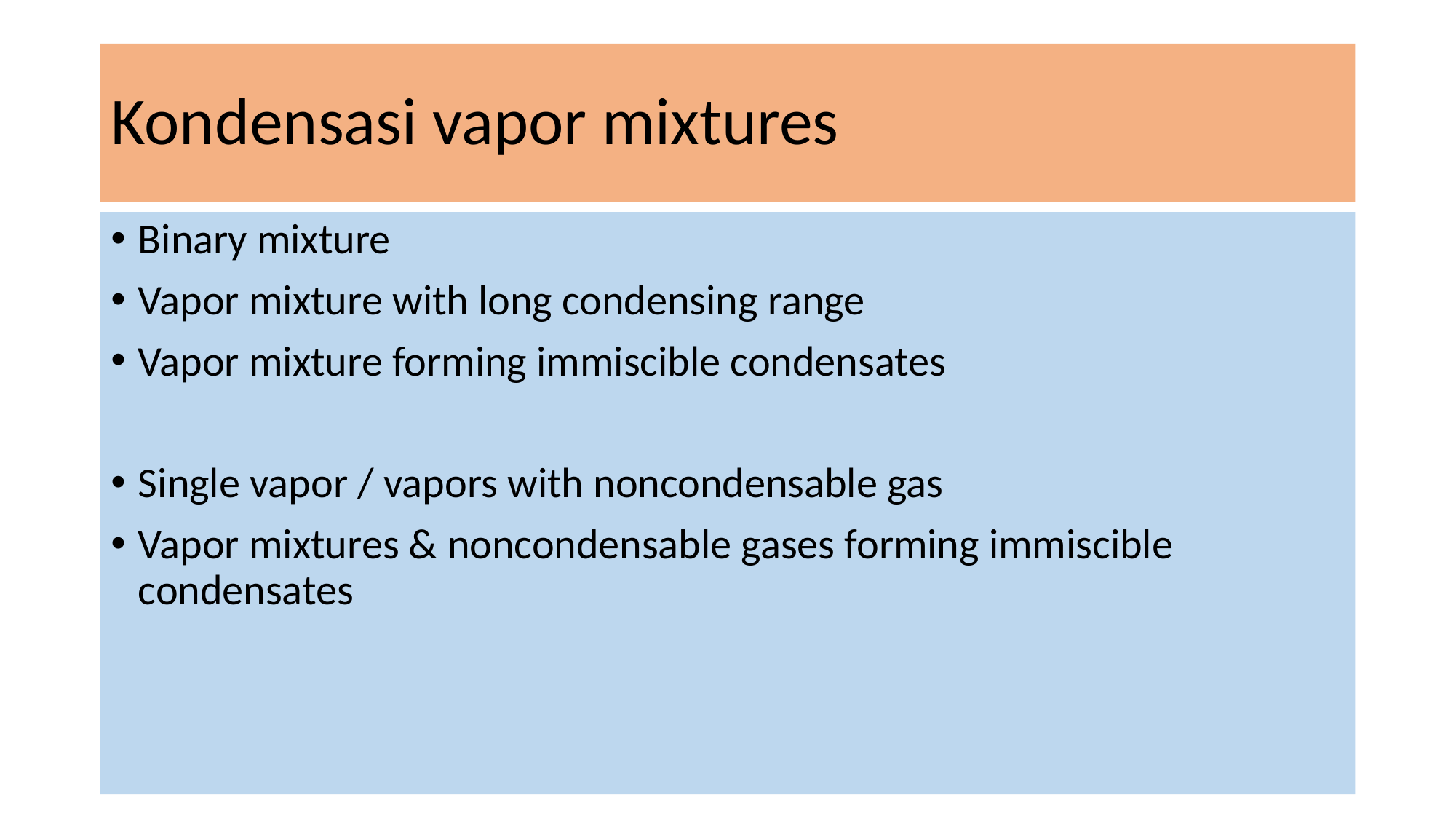

# Kondensasi vapor mixtures
Binary mixture
Vapor mixture with long condensing range
Vapor mixture forming immiscible condensates

Single vapor / vapors with noncondensable gas
Vapor mixtures & noncondensable gases forming immiscible condensates